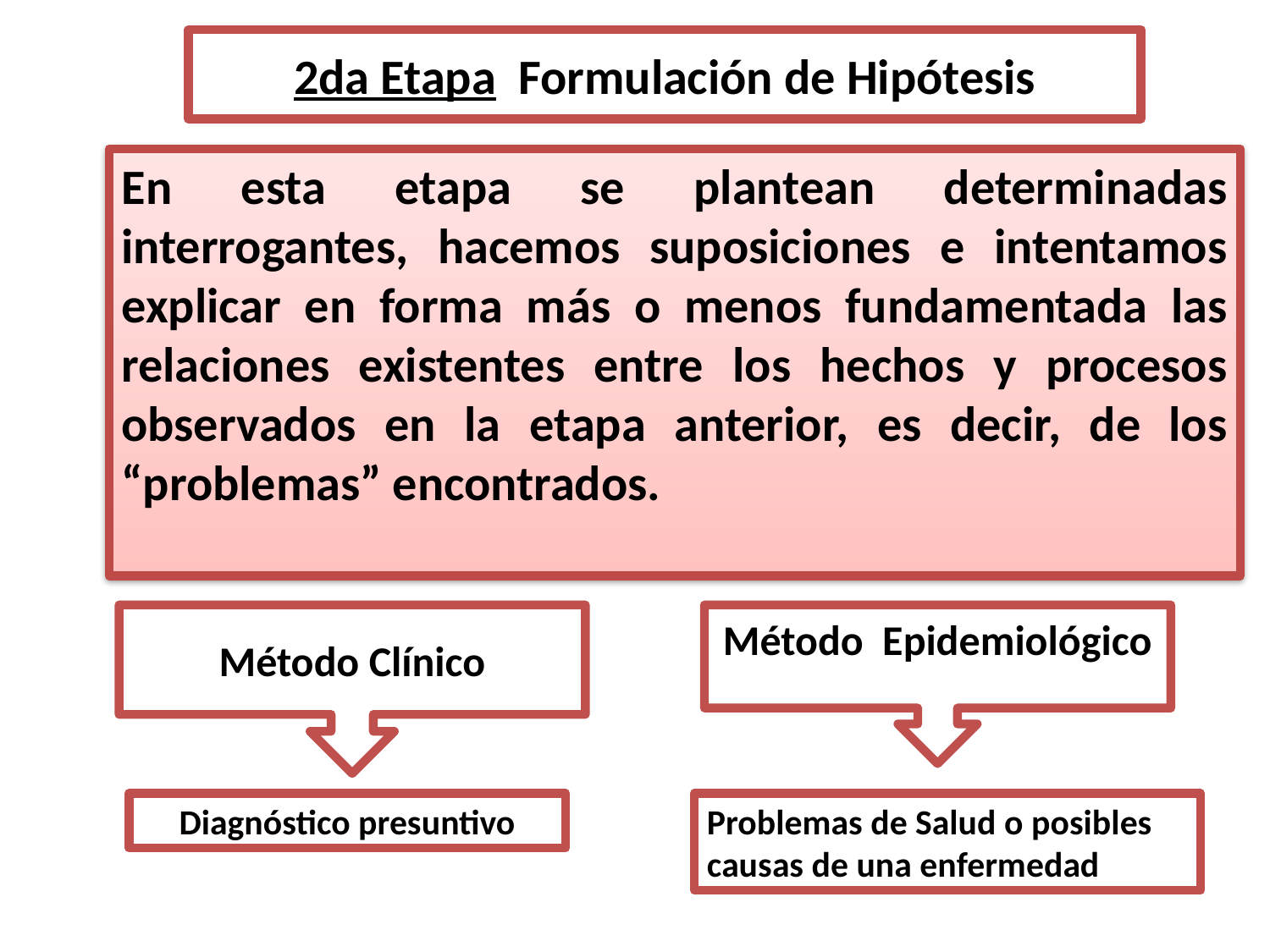

# 2da Etapa  Formulación de Hipótesis
En esta etapa se plantean determinadas interrogantes, hacemos suposiciones e intentamos explicar en forma más o menos fundamentada las relaciones existentes entre los hechos y procesos observados en la etapa anterior, es decir, de los “problemas” encontrados.

Método Clínico
Método  Epidemiológico

Diagnóstico presuntivo
Problemas de Salud o posibles causas de una enfermedad